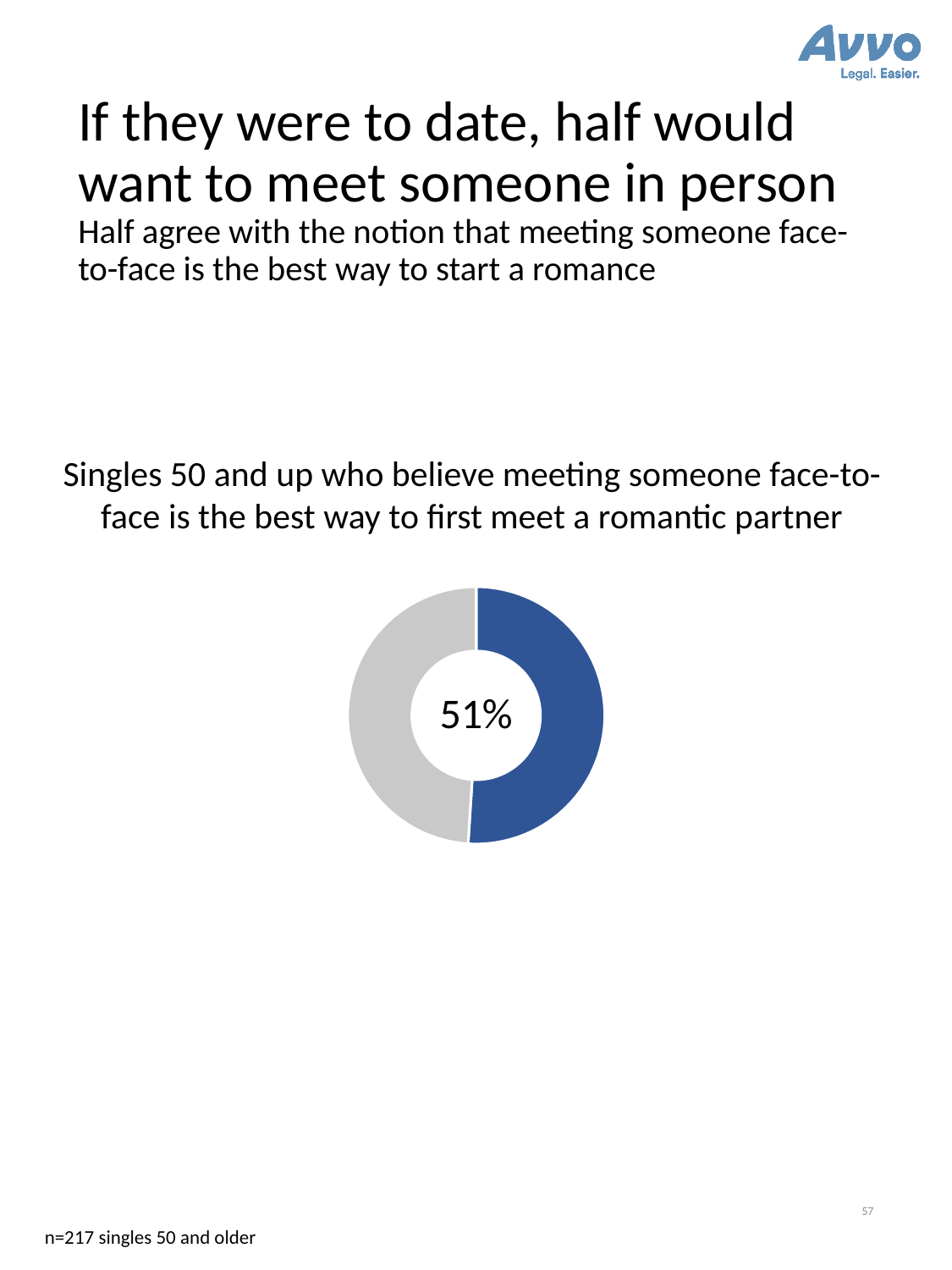

# If they were to date, half would want to meet someone in person Half agree with the notion that meeting someone face-to-face is the best way to start a romance
Singles 50 and up who believe meeting someone face-to-face is the best way to first meet a romantic partner

### Chart

| Category | Sales |
|---|---|
| 1st Qtr | 0.51 |
| 2nd Qtr | 0.49 |
51%
57
n=217 singles 50 and older